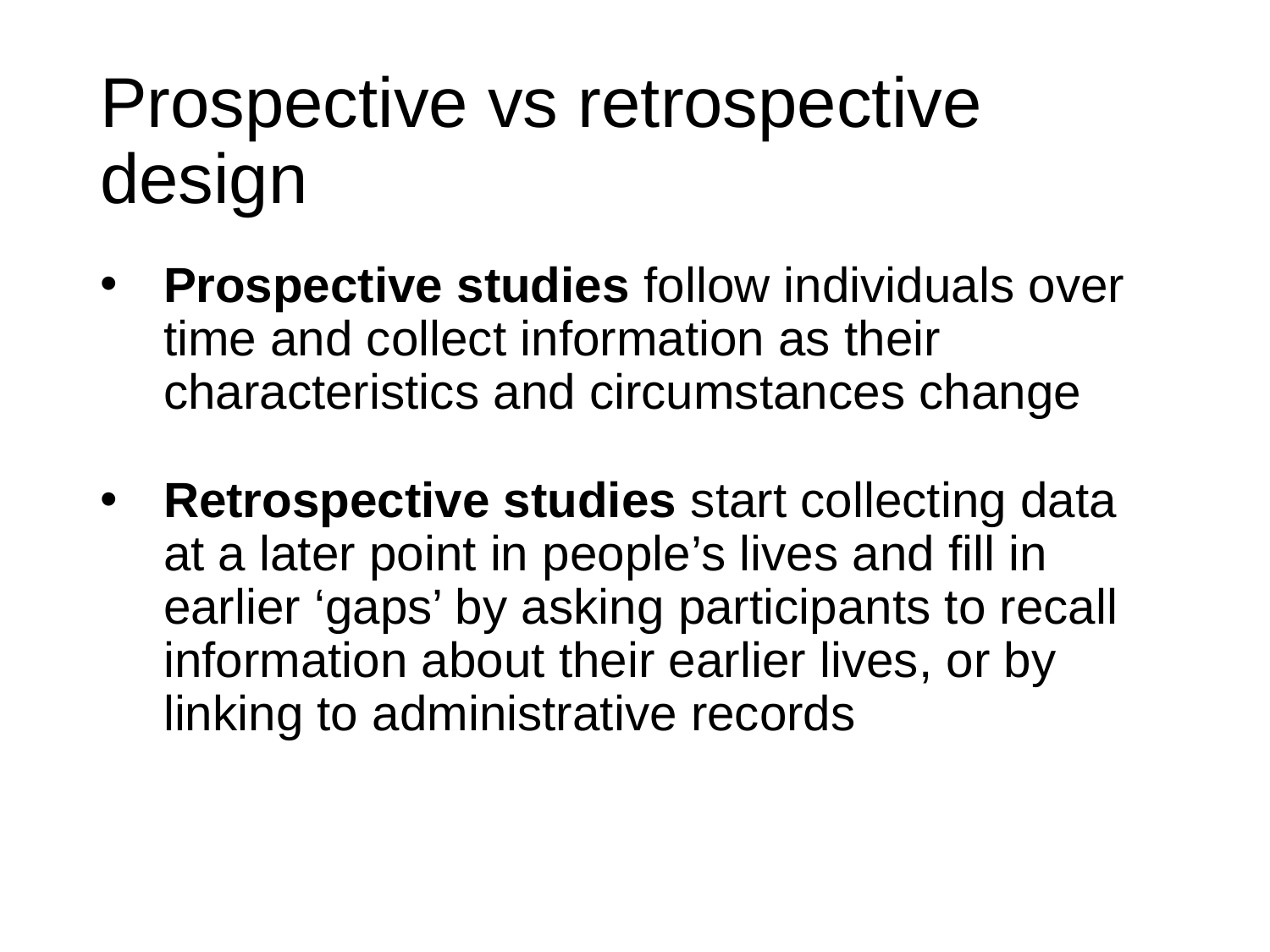

# Prospective vs retrospective design
Prospective studies follow individuals over time and collect information as their characteristics and circumstances change
Retrospective studies start collecting data at a later point in people’s lives and fill in earlier ‘gaps’ by asking participants to recall information about their earlier lives, or by linking to administrative records